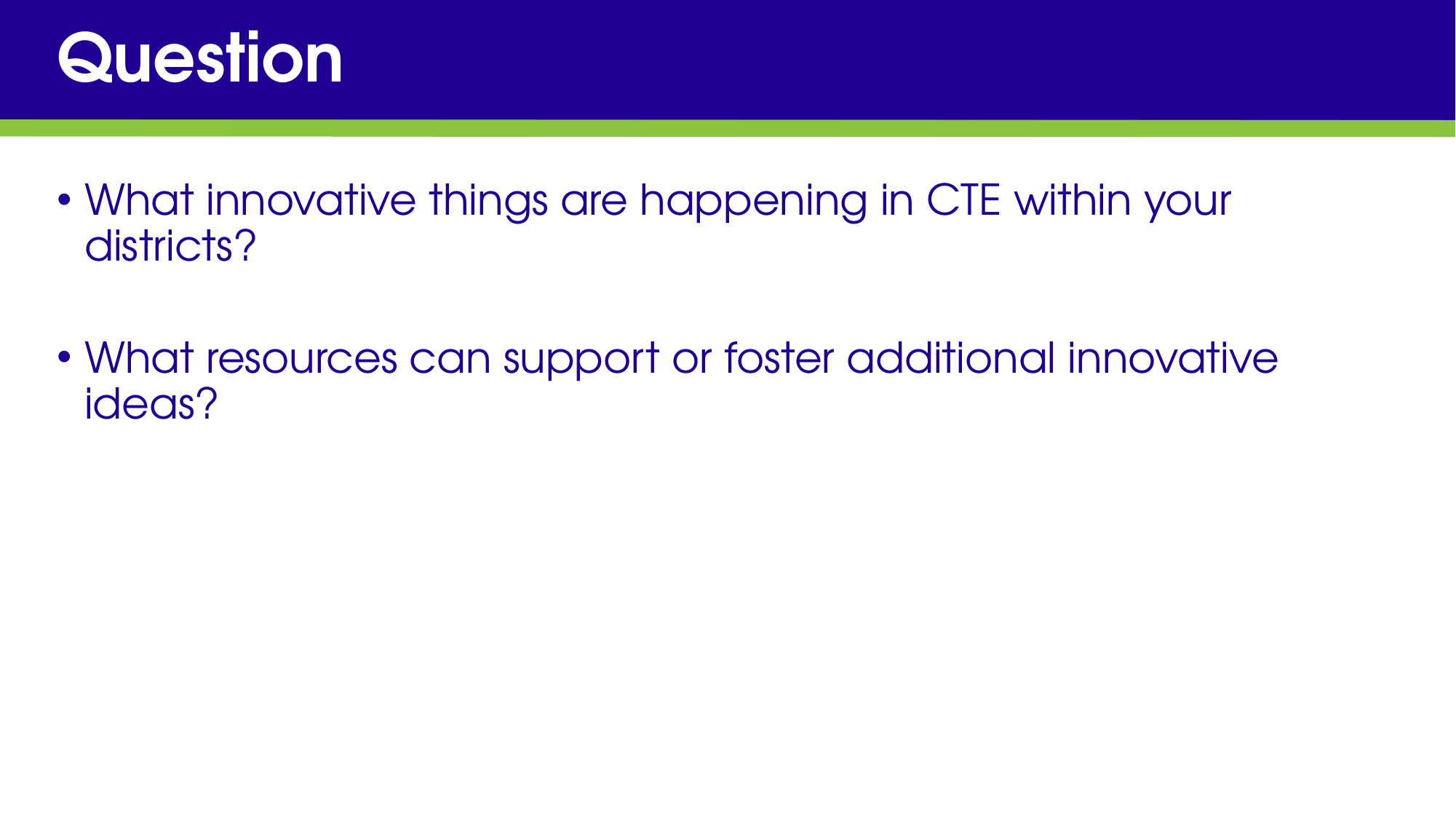

# Question
What innovative things are happening in CTE within your districts?
What resources can support or foster additional innovative ideas?